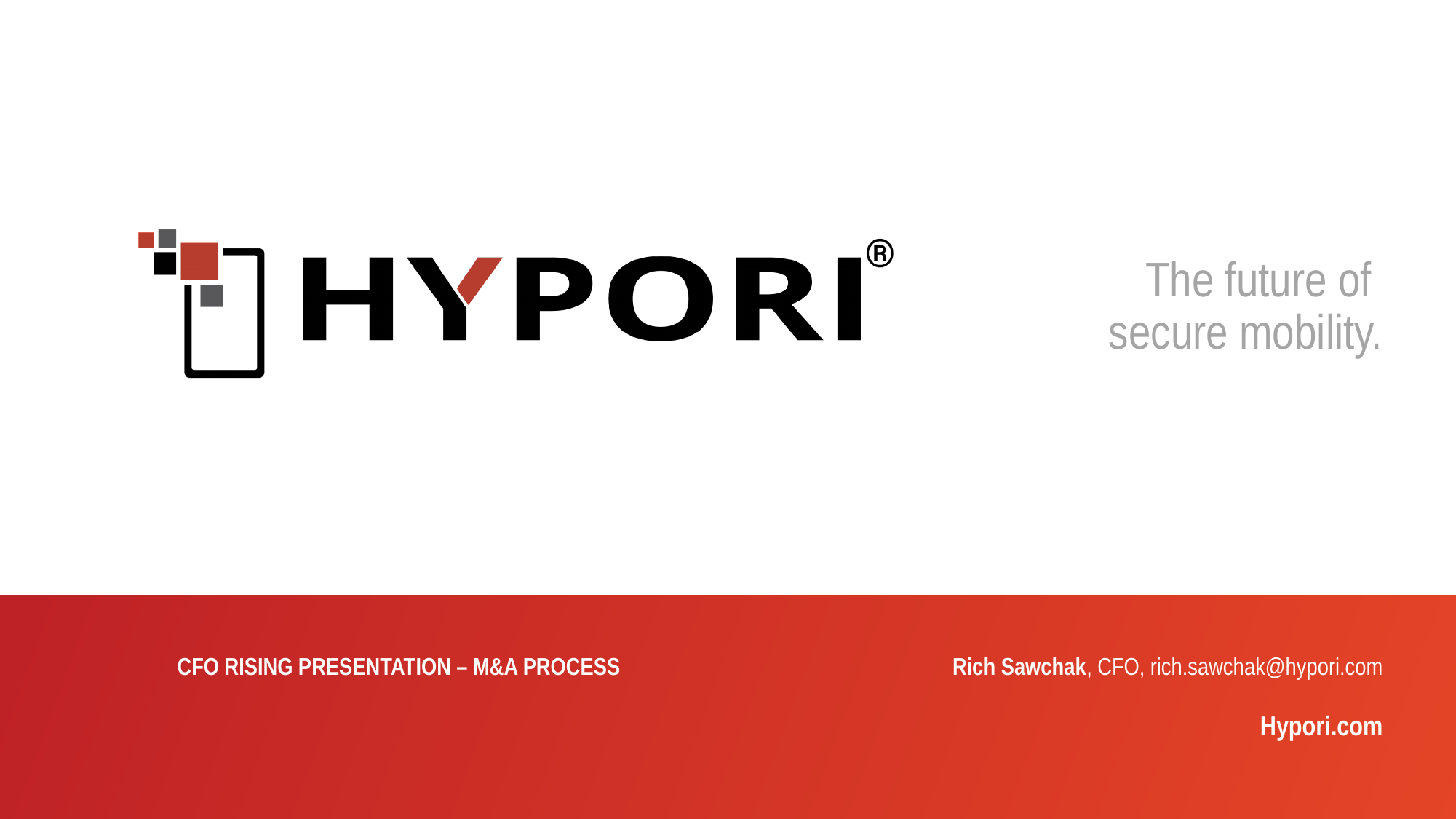

# The future of secure mobility.
CFO RISING PRESENTATION – M&A PROCESS
Rich Sawchak, CFO, rich.sawchak@hypori.com
Hypori.com